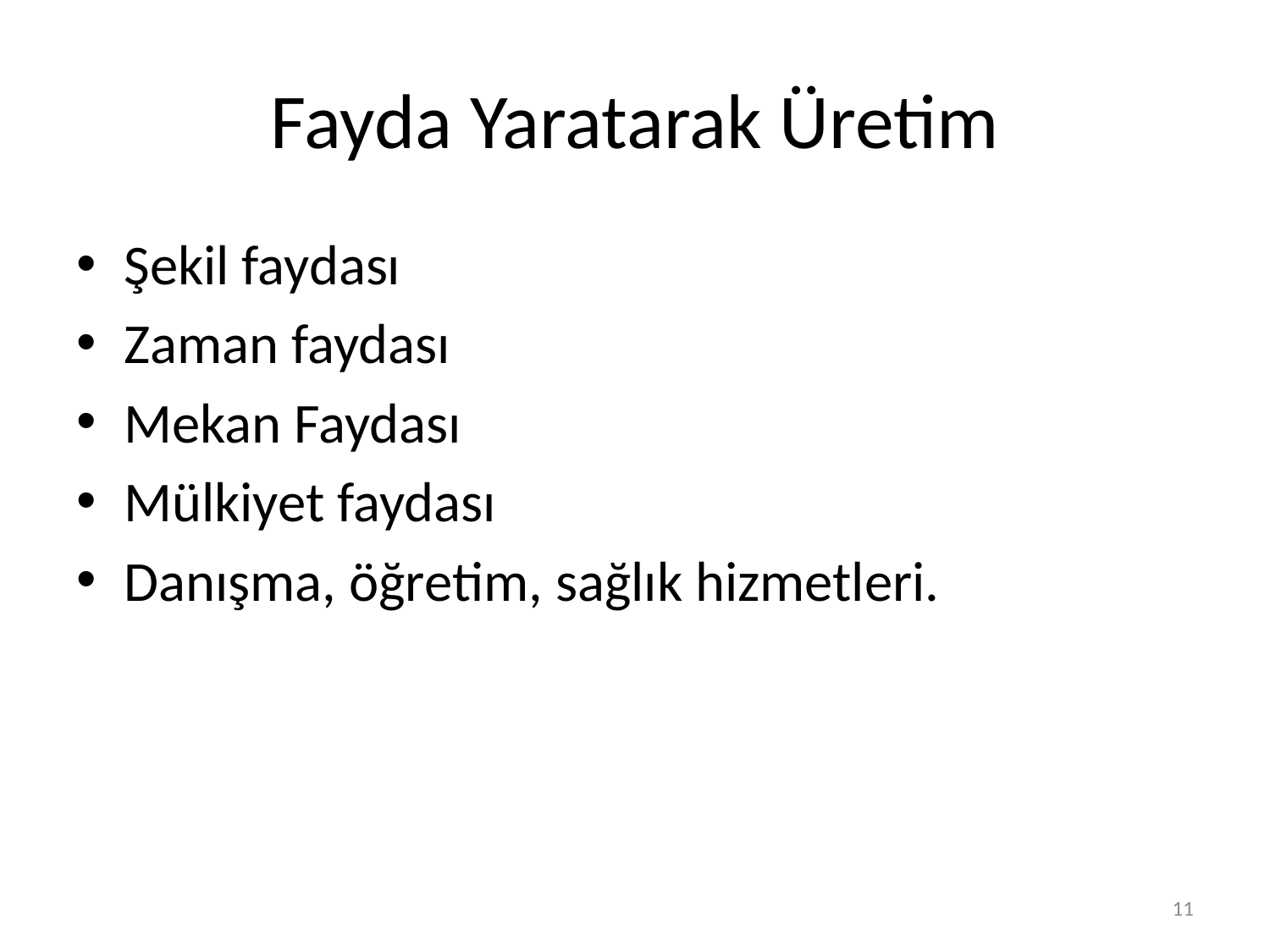

# Fayda Yaratarak Üretim
Şekil faydası
Zaman faydası
Mekan Faydası
Mülkiyet faydası
Danışma, öğretim, sağlık hizmetleri.
11